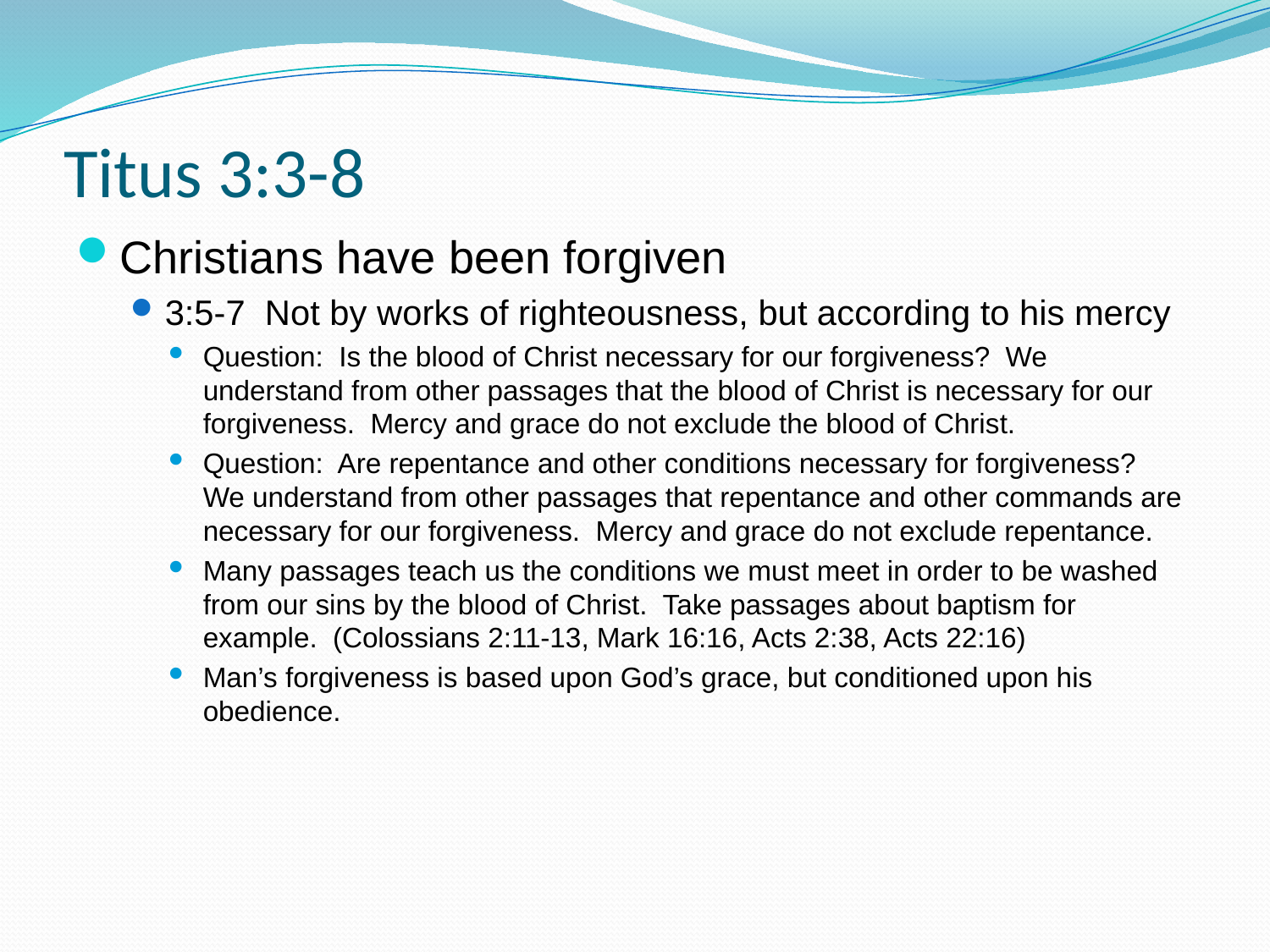

# Titus 3:3-8
Christians have been forgiven
3:5-7  Not by works of righteousness, but according to his mercy
Question:  Is the blood of Christ necessary for our forgiveness?  We understand from other passages that the blood of Christ is necessary for our forgiveness.  Mercy and grace do not exclude the blood of Christ.
Question:  Are repentance and other conditions necessary for forgiveness?  We understand from other passages that repentance and other commands are necessary for our forgiveness.  Mercy and grace do not exclude repentance.
Many passages teach us the conditions we must meet in order to be washed from our sins by the blood of Christ.  Take passages about baptism for example.  (Colossians 2:11-13, Mark 16:16, Acts 2:38, Acts 22:16)
Man’s forgiveness is based upon God’s grace, but conditioned upon his obedience.